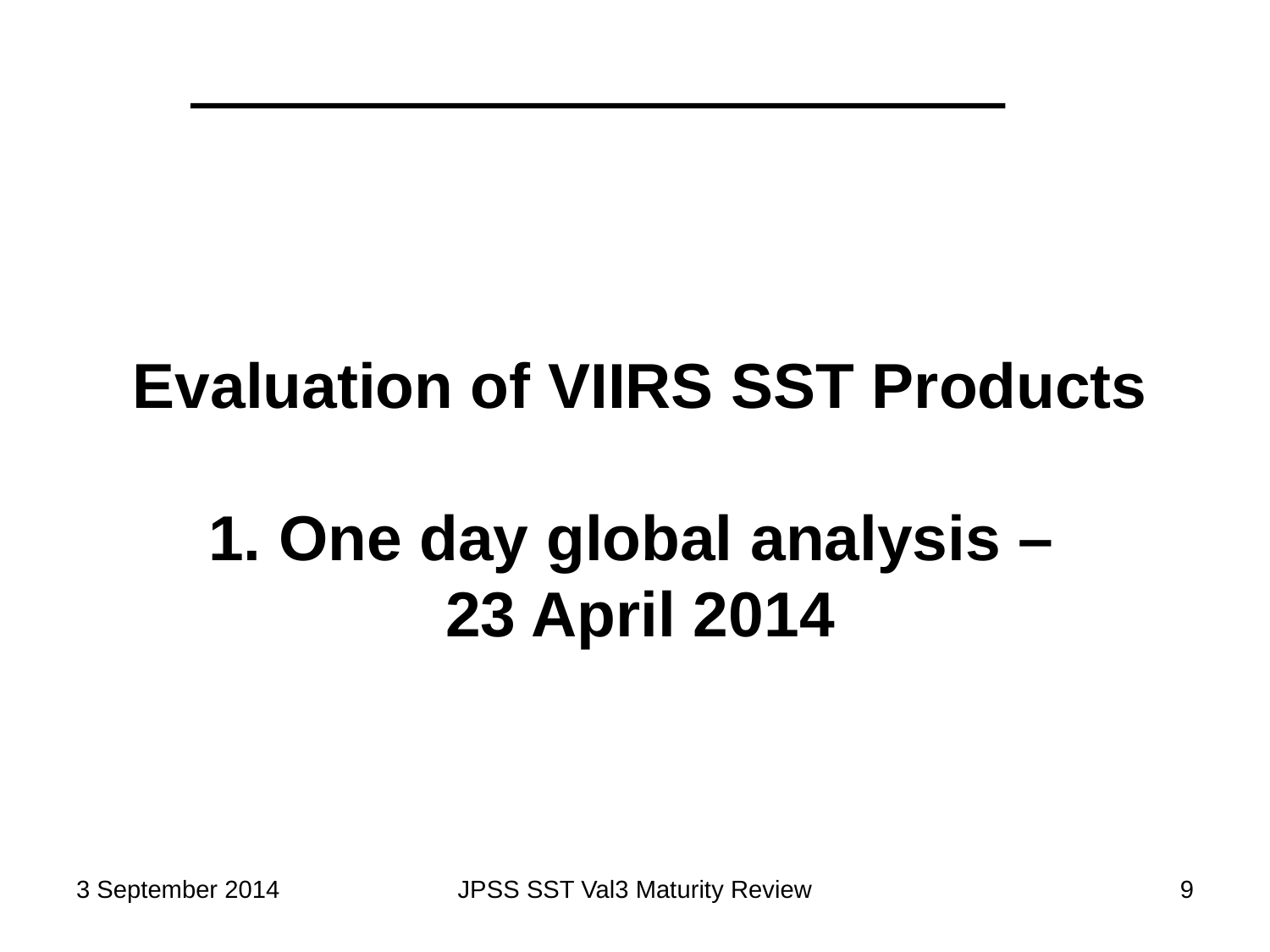

Evaluation of VIIRS SST Products

1. One day global analysis –
23 April 2014
3 September 2014
JPSS SST Val3 Maturity Review
9